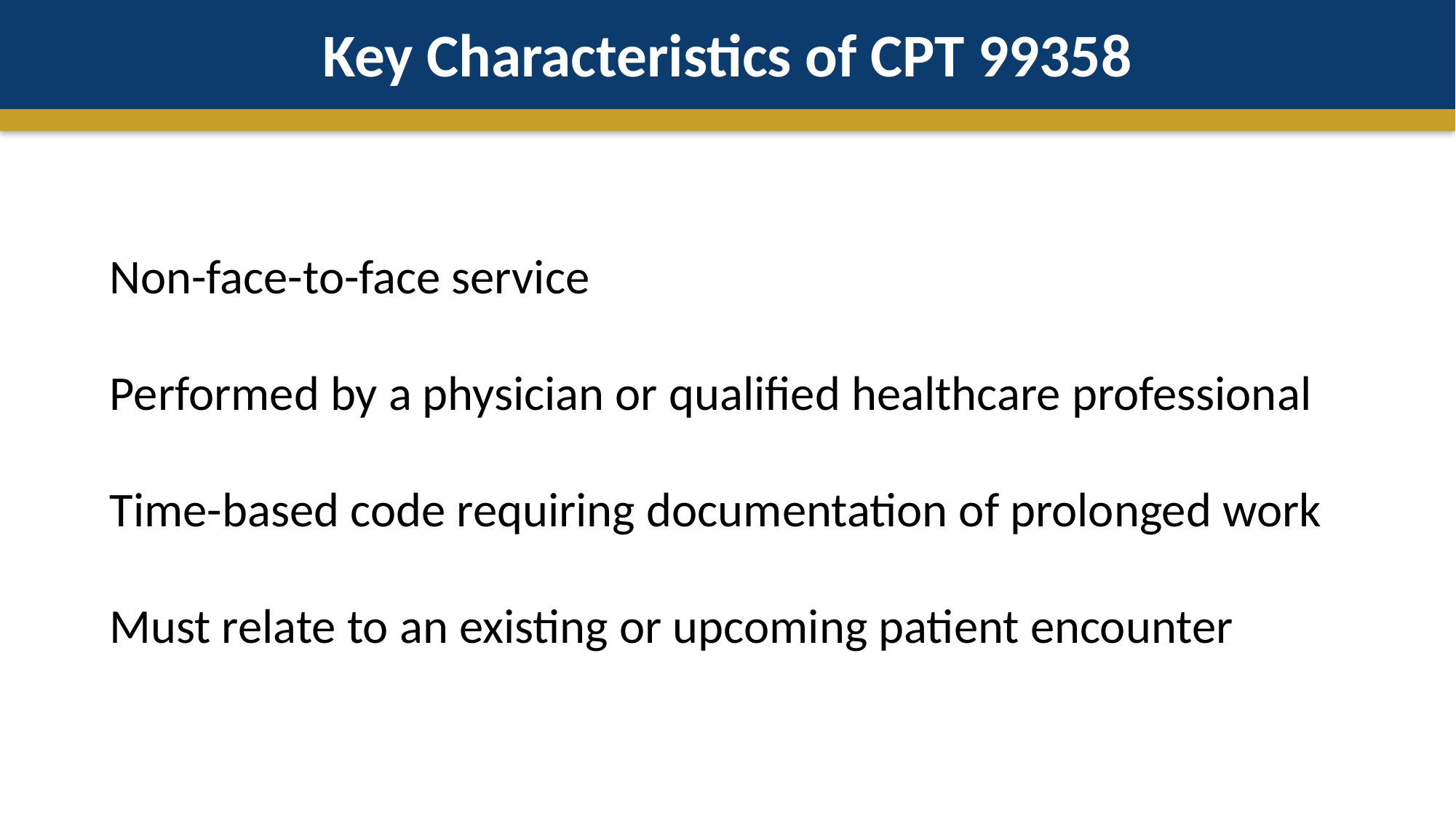

Key Characteristics of CPT 99358

Non-face-to-face service

Performed by a physician or qualified healthcare professional

Time-based code requiring documentation of prolonged work

Must relate to an existing or upcoming patient encounter